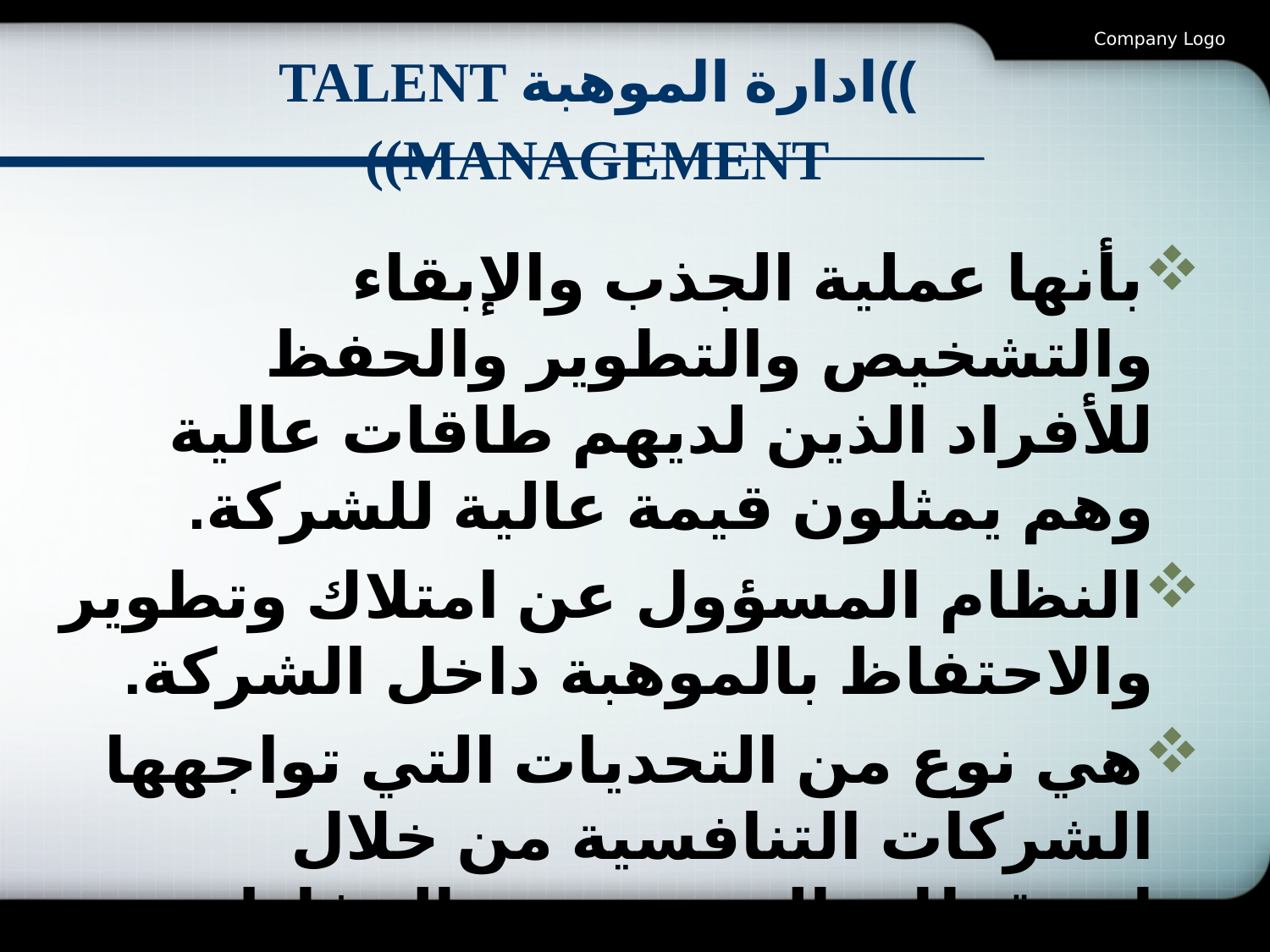

Company Logo
# ))ادارة الموهبة Talent management))
بأنها عملية الجذب والإبقاء والتشخيص والتطوير والحفظ  ‏للأفراد الذين لديهم طاقات عالية وهم يمثلون قيمة عالية ‏للشركة.‏
النظام المسؤول عن امتلاك وتطوير والاحتفاظ بالموهبة داخل الشركة.
هي نوع من التحديات التي تواجهها الشركات التنافسية من خلال استقطاب الموهوبين والحفاظ عليهم